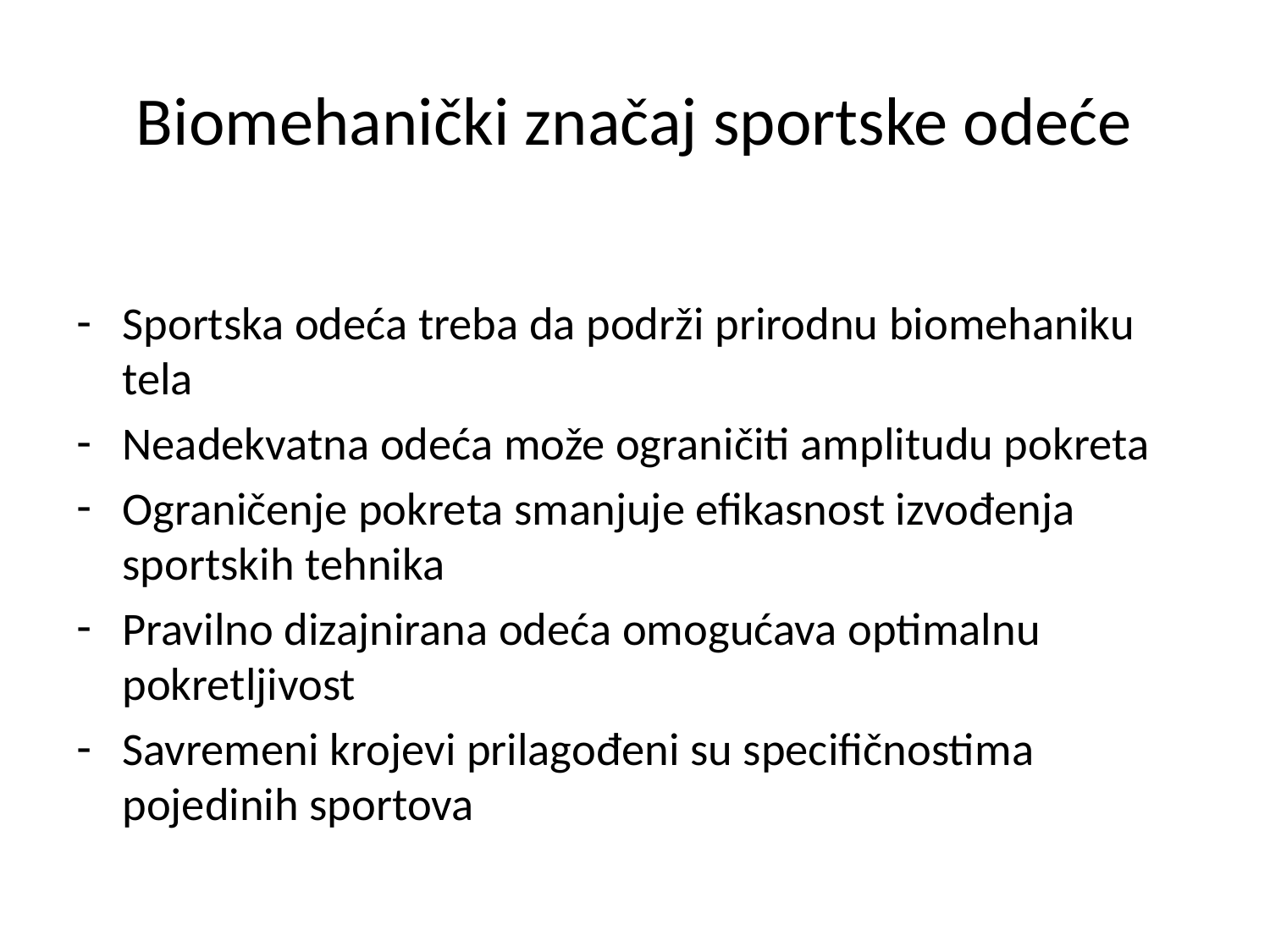

# Biomehanički značaj sportske odeće

Sportska odeća treba da podrži prirodnu biomehaniku tela
Neadekvatna odeća može ograničiti amplitudu pokreta
Ograničenje pokreta smanjuje efikasnost izvođenja sportskih tehnika
Pravilno dizajnirana odeća omogućava optimalnu pokretljivost
Savremeni krojevi prilagođeni su specifičnostima pojedinih sportova